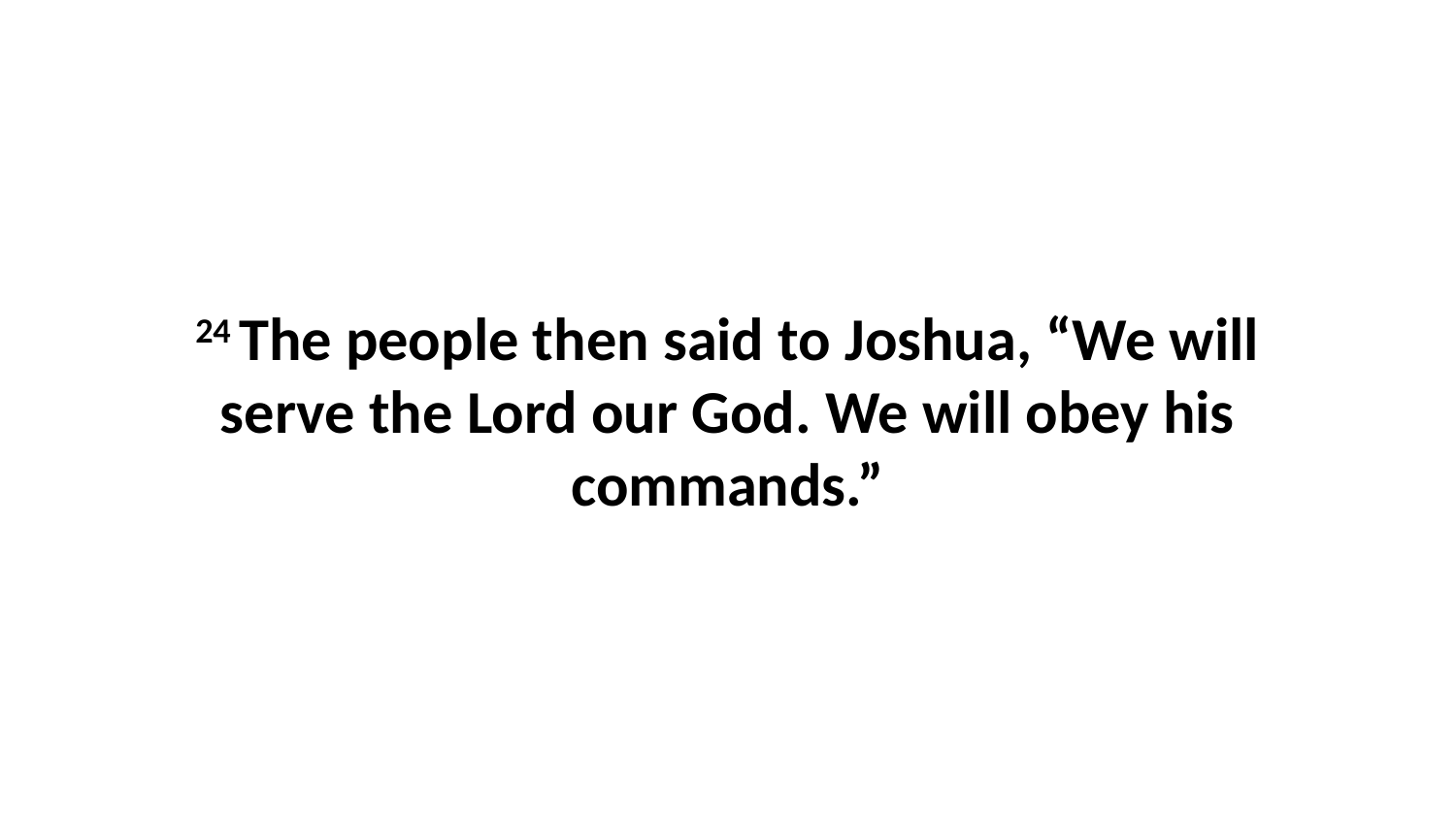

24 The people then said to Joshua, “We will serve the Lord our God. We will obey his commands.”